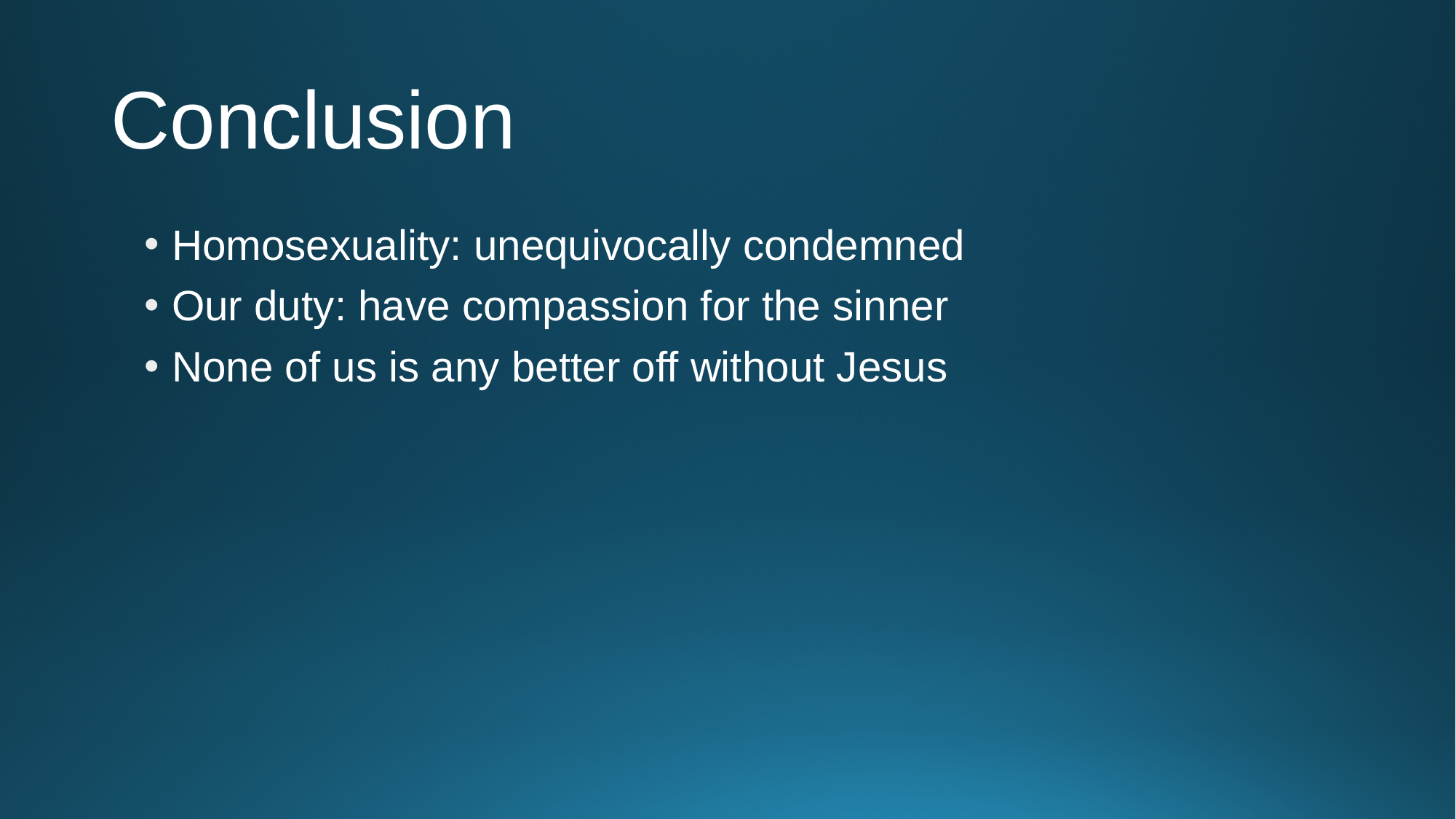

# Conclusion
Homosexuality: unequivocally condemned
Our duty: have compassion for the sinner
None of us is any better off without Jesus